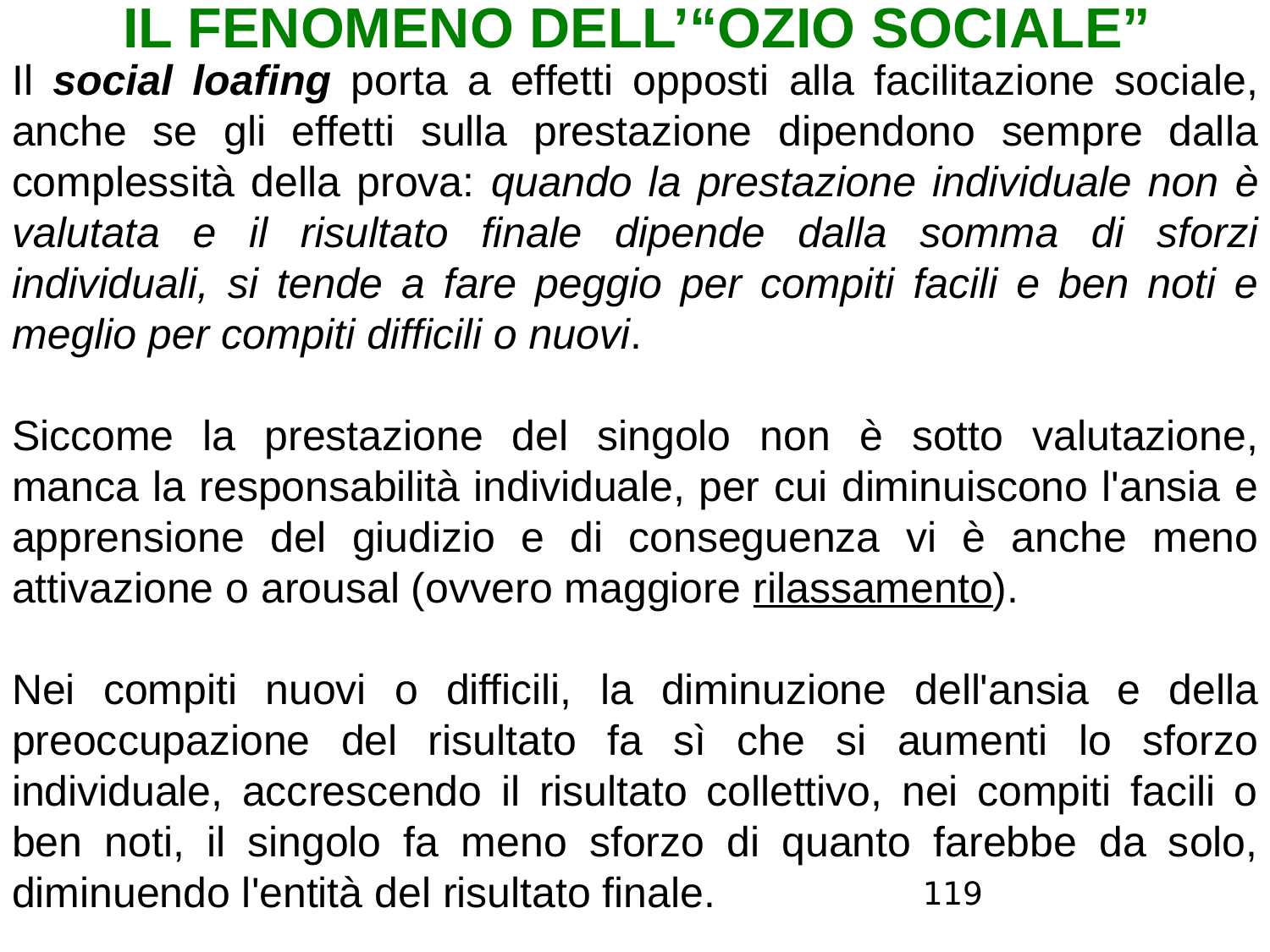

IL FENOMENO DELL’“OZIO SOCIALE”
Il social loafing porta a effetti opposti alla facilitazione sociale, anche se gli effetti sulla prestazione dipendono sempre dalla complessità della prova: quando la prestazione individuale non è valutata e il risultato finale dipende dalla somma di sforzi individuali, si tende a fare peggio per compiti facili e ben noti e meglio per compiti difficili o nuovi.

Siccome la prestazione del singolo non è sotto valutazione, manca la responsabilità individuale, per cui diminuiscono l'ansia e apprensione del giudizio e di conseguenza vi è anche meno attivazione o arousal (ovvero maggiore rilassamento).

Nei compiti nuovi o difficili, la diminuzione dell'ansia e della preoccupazione del risultato fa sì che si aumenti lo sforzo individuale, accrescendo il risultato collettivo, nei compiti facili o ben noti, il singolo fa meno sforzo di quanto farebbe da solo, diminuendo l'entità del risultato finale.

119